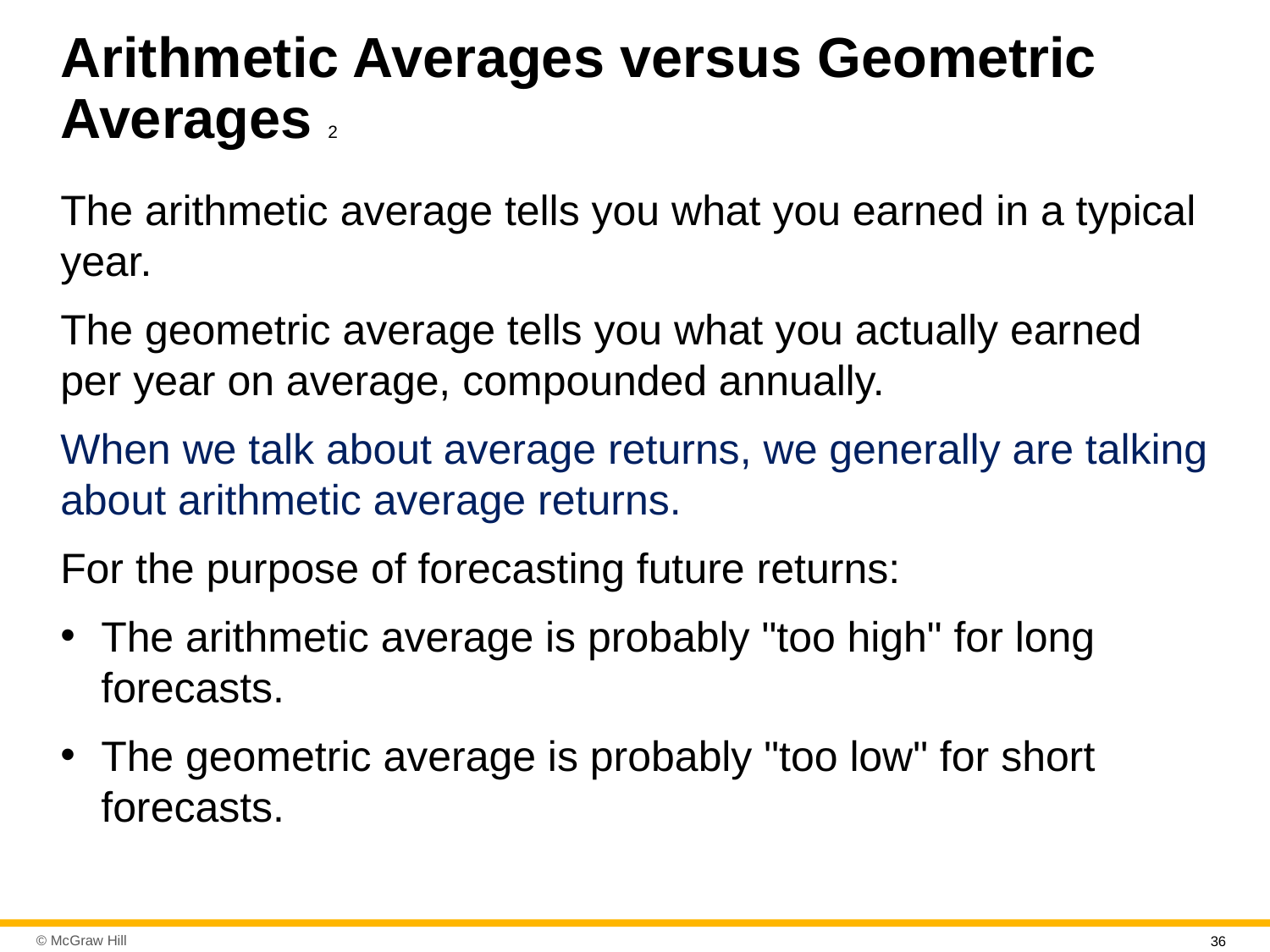

# Arithmetic Averages versus Geometric Averages 2
The arithmetic average tells you what you earned in a typical year.
The geometric average tells you what you actually earned per year on average, compounded annually.
When we talk about average returns, we generally are talking about arithmetic average returns.
For the purpose of forecasting future returns:
The arithmetic average is probably "too high" for long forecasts.
The geometric average is probably "too low" for short forecasts.
36